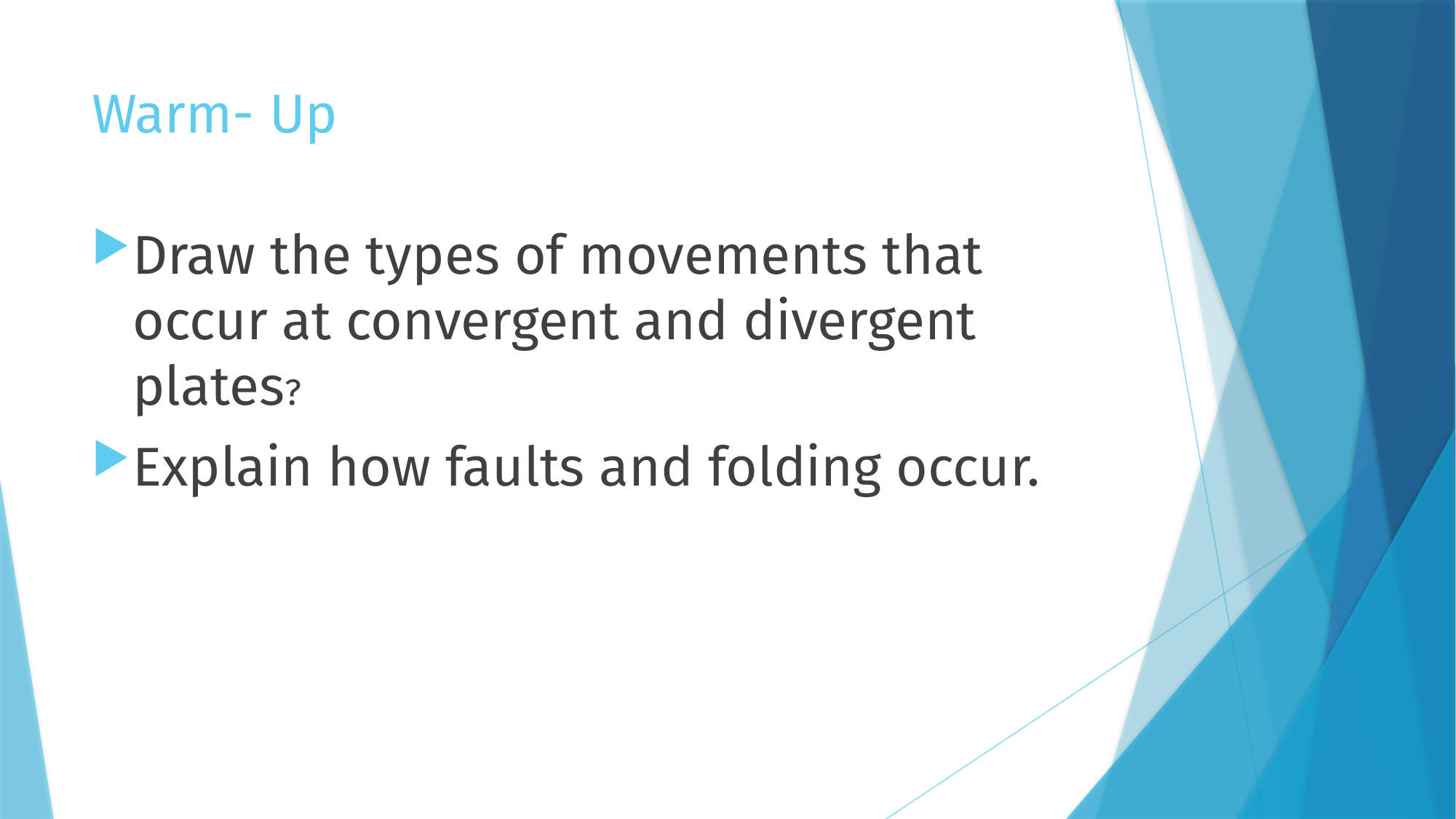

# Warm- Up
Draw the types of movements that occur at convergent and divergent plates?
Explain how faults and folding occur.